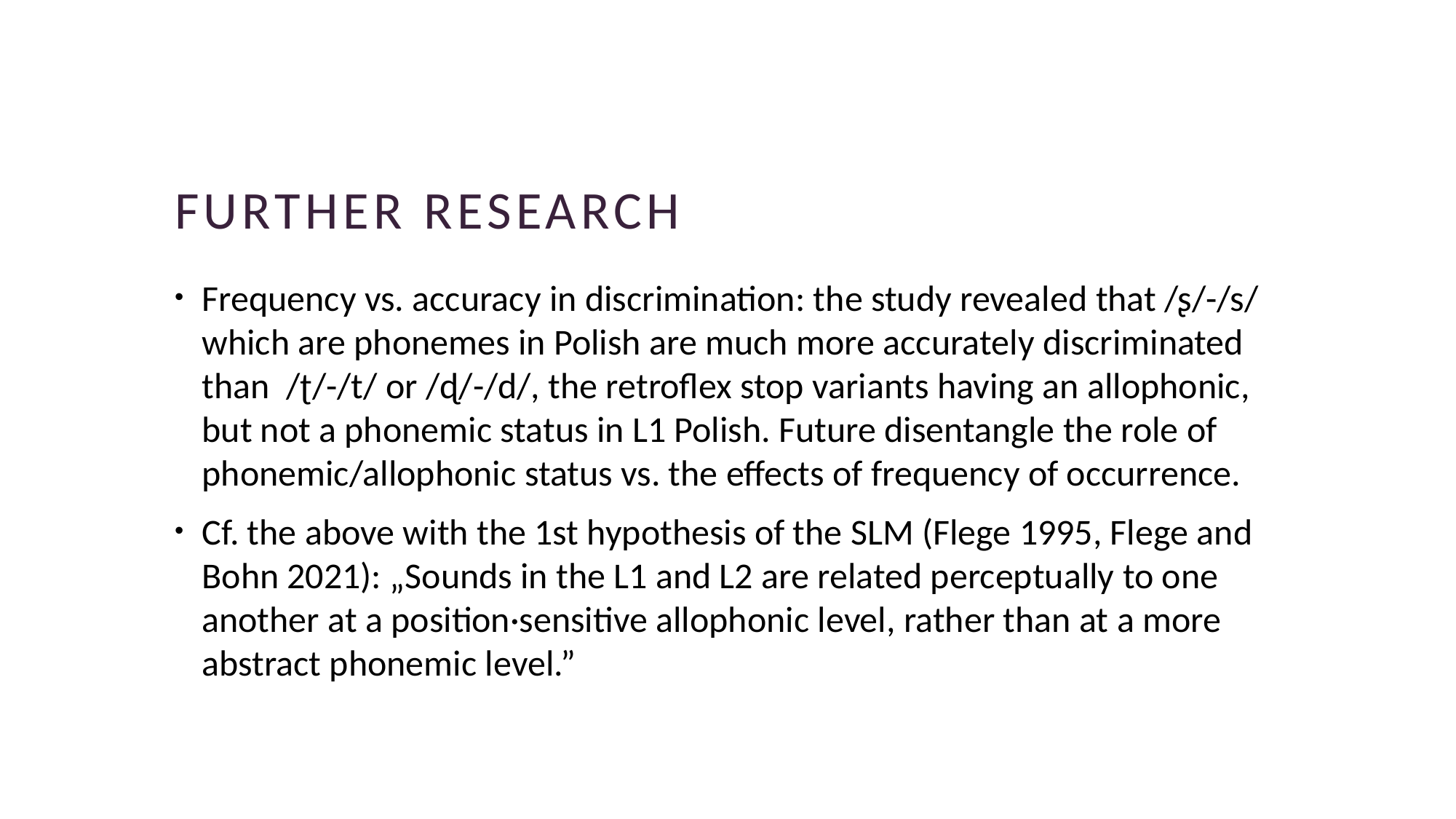

# Further research
Frequency vs. accuracy in discrimination: the study revealed that /ʂ/-/s/ which are phonemes in Polish are much more accurately discriminated than  /ʈ/-/t/ or /ɖ/-/d/, the retroflex stop variants having an allophonic, but not a phonemic status in L1 Polish. Future disentangle the role of phonemic/allophonic status vs. the effects of frequency of occurrence.
Cf. the above with the 1st hypothesis of the SLM (Flege 1995, Flege and Bohn 2021): „Sounds in the L1 and L2 are related perceptually to one another at a position·sensitive allophonic level, rather than at a more abstract phonemic level.”